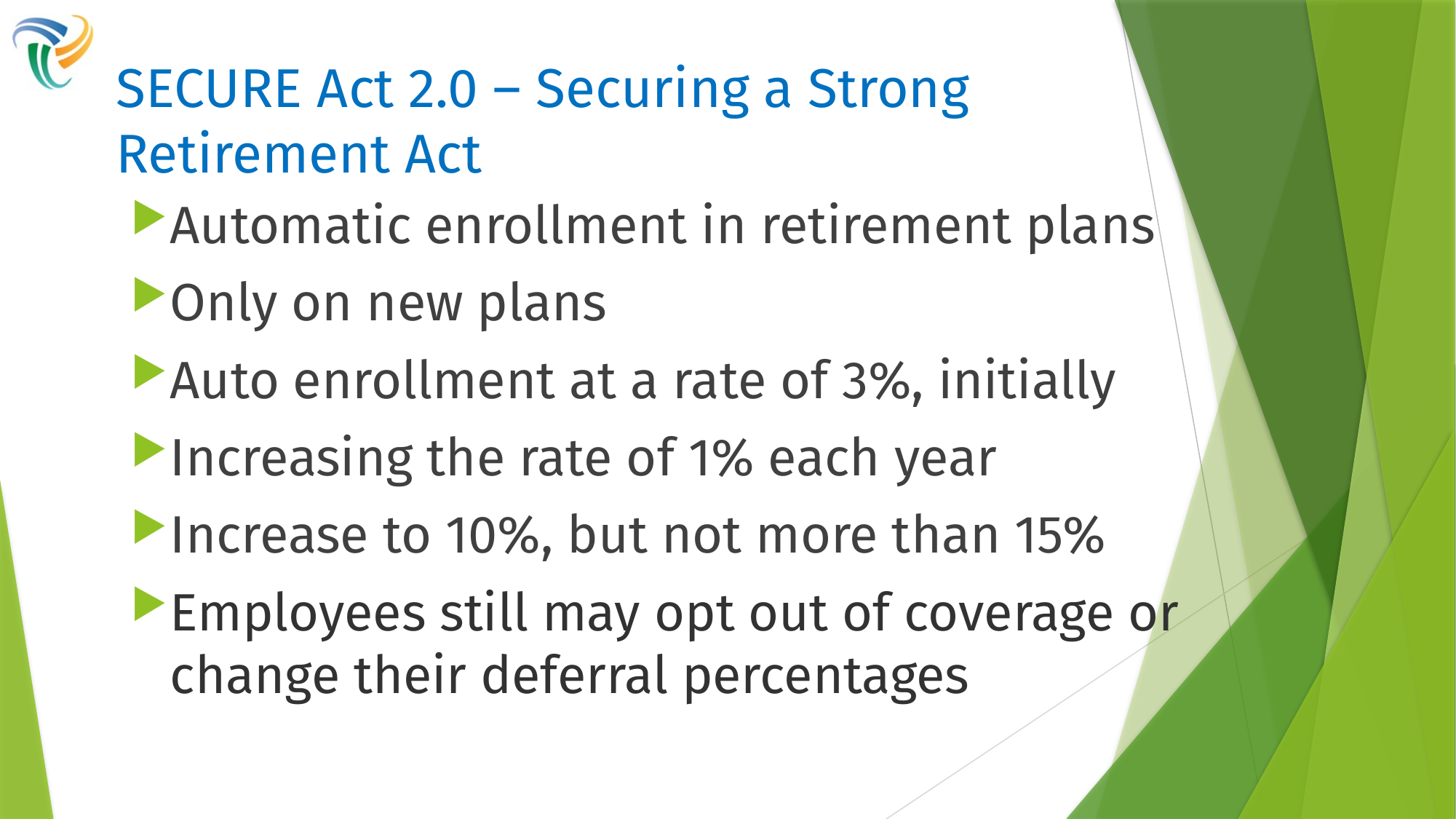

# SECURE Act 2.0 – Securing a Strong Retirement Act
Automatic enrollment in retirement plans
Only on new plans
Auto enrollment at a rate of 3%, initially
Increasing the rate of 1% each year
Increase to 10%, but not more than 15%
Employees still may opt out of coverage or change their deferral percentages